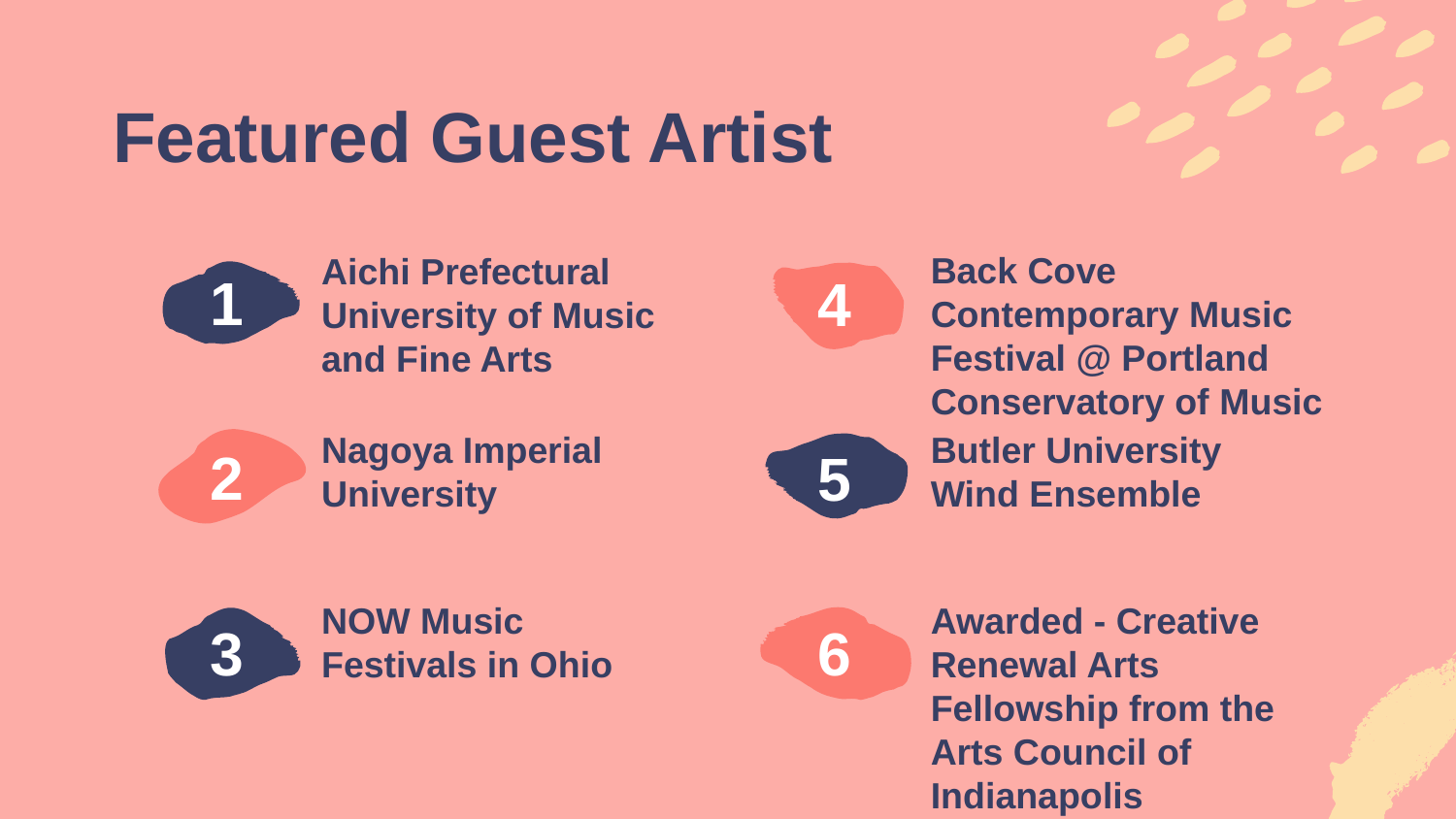

# Featured Guest Artist
Back Cove Contemporary Music Festival @ Portland Conservatory of Music

Aichi Prefectural University of Music and Fine Arts

1
4
Nagoya Imperial University
Butler University Wind Ensemble

2
5
NOW Music Festivals in Ohio
Awarded - Creative Renewal Arts Fellowship from the Arts Council of Indianapolis

3
6